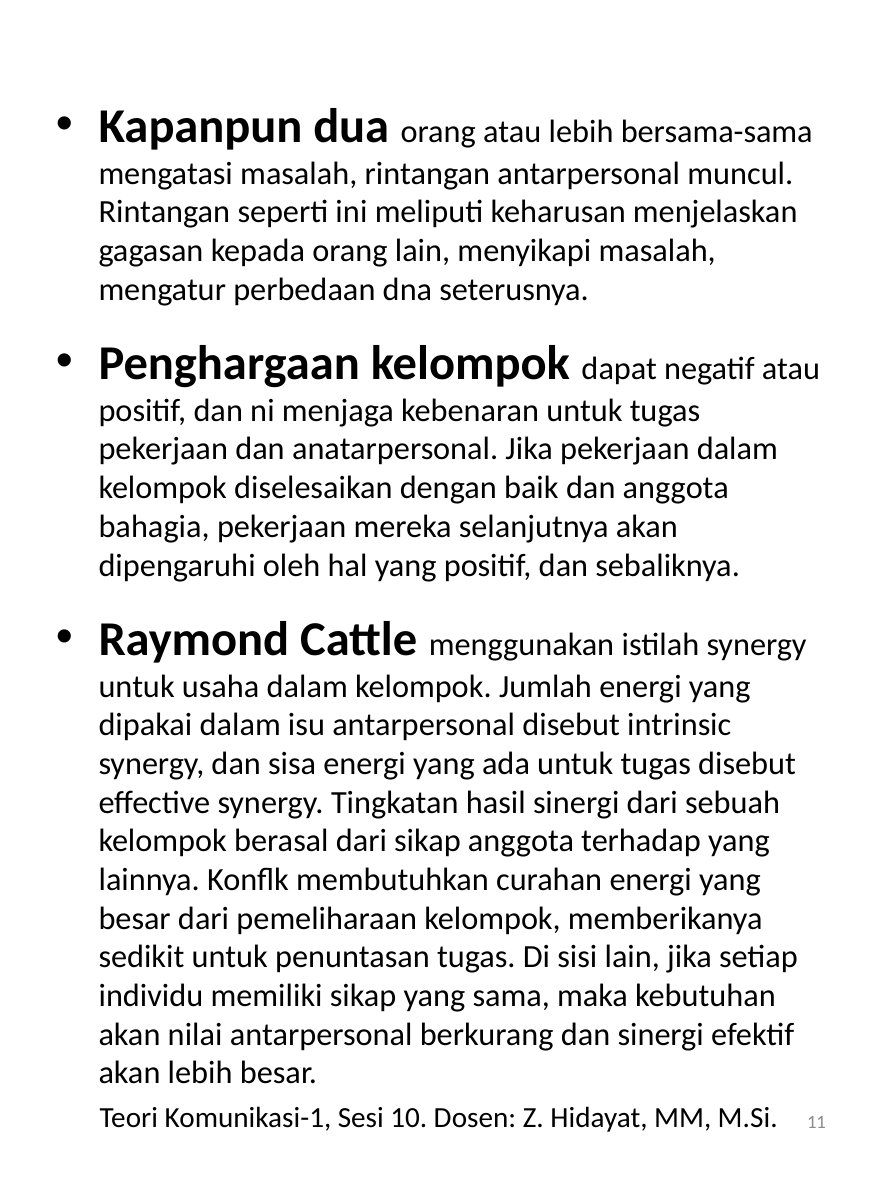

Kapanpun dua orang atau lebih bersama-sama mengatasi masalah, rintangan antarpersonal muncul. Rintangan seperti ini meliputi keharusan menjelaskan gagasan kepada orang lain, menyikapi masalah, mengatur perbedaan dna seterusnya.
Penghargaan kelompok dapat negatif atau positif, dan ni menjaga kebenaran untuk tugas pekerjaan dan anatarpersonal. Jika pekerjaan dalam kelompok diselesaikan dengan baik dan anggota bahagia, pekerjaan mereka selanjutnya akan dipengaruhi oleh hal yang positif, dan sebaliknya.
Raymond Cattle menggunakan istilah synergy untuk usaha dalam kelompok. Jumlah energi yang dipakai dalam isu antarpersonal disebut intrinsic synergy, dan sisa energi yang ada untuk tugas disebut effective synergy. Tingkatan hasil sinergi dari sebuah kelompok berasal dari sikap anggota terhadap yang lainnya. Konflk membutuhkan curahan energi yang besar dari pemeliharaan kelompok, memberikanya sedikit untuk penuntasan tugas. Di sisi lain, jika setiap individu memiliki sikap yang sama, maka kebutuhan akan nilai antarpersonal berkurang dan sinergi efektif akan lebih besar.
Teori Komunikasi-1, Sesi 10. Dosen: Z. Hidayat, MM, M.Si.
11